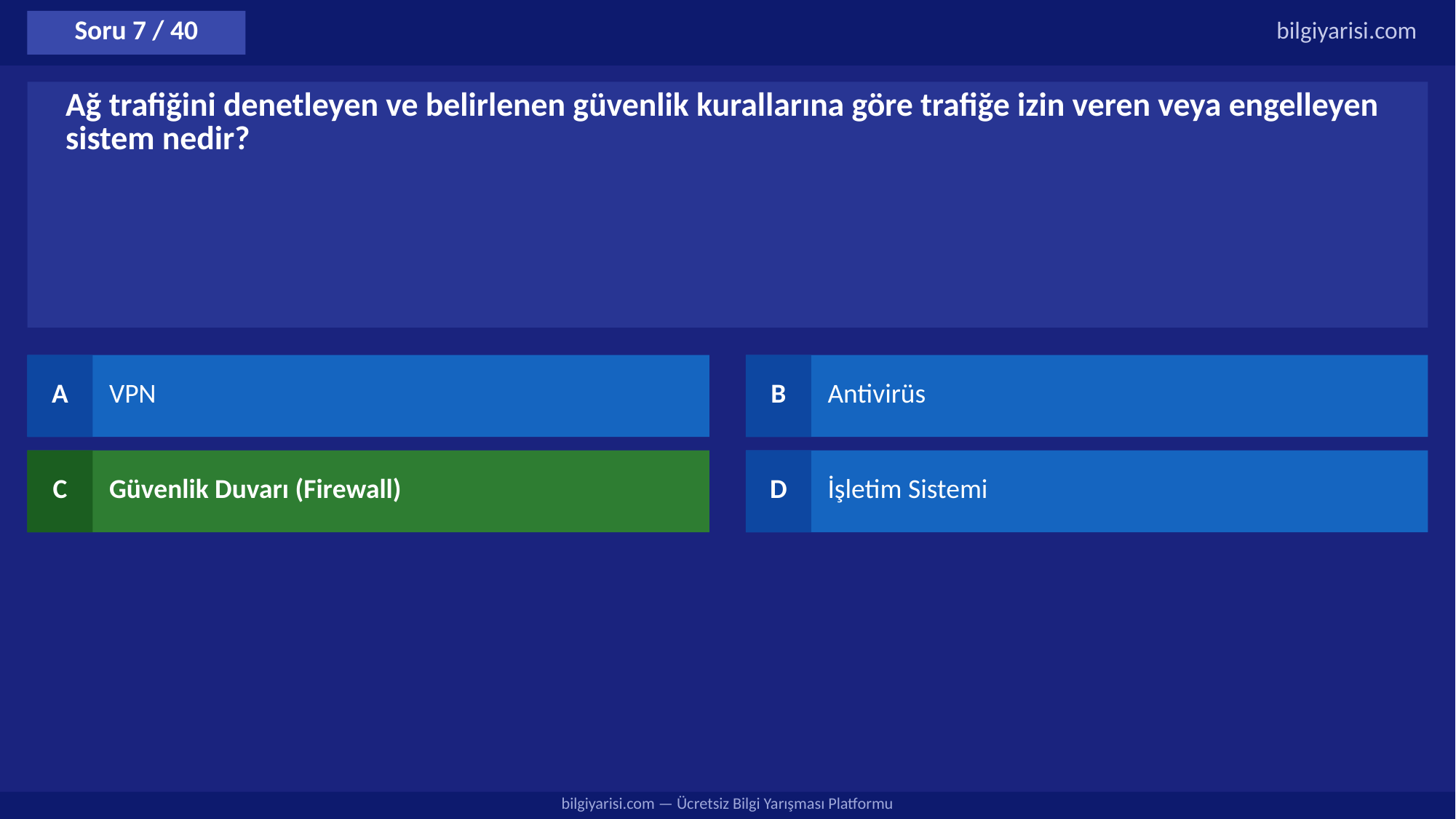

Soru 7 / 40
bilgiyarisi.com

Ağ trafiğini denetleyen ve belirlenen güvenlik kurallarına göre trafiğe izin veren veya engelleyen sistem nedir?

A
VPN

B
Antivirüs

C
Güvenlik Duvarı (Firewall)

D
İşletim Sistemi
bilgiyarisi.com — Ücretsiz Bilgi Yarışması Platformu